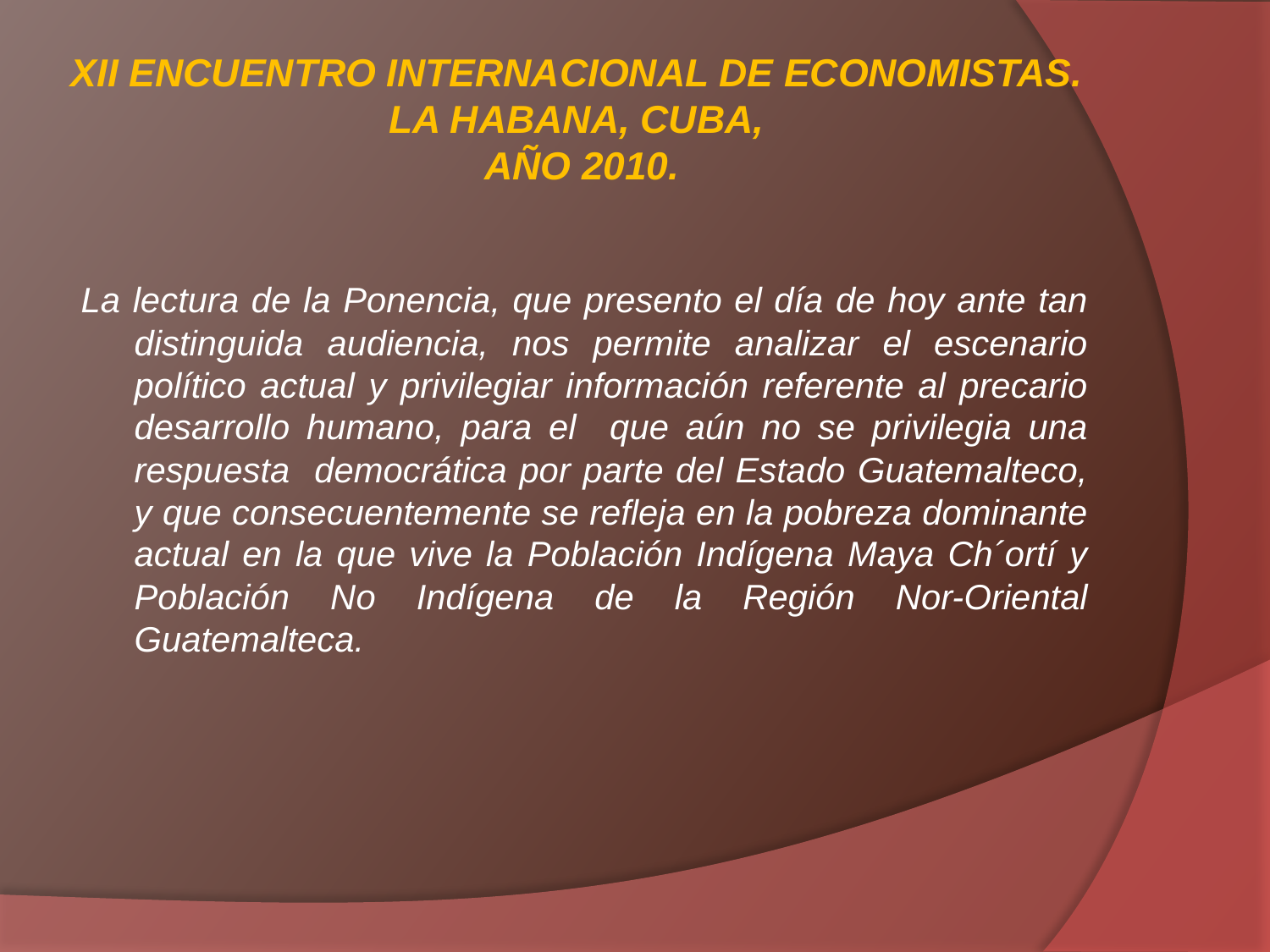

# XII ENCUENTRO INTERNACIONAL DE ECONOMISTAS. LA HABANA, CUBA, AÑO 2010.

La lectura de la Ponencia, que presento el día de hoy ante tan distinguida audiencia, nos permite analizar el escenario político actual y privilegiar información referente al precario desarrollo humano, para el  que aún no se privilegia una respuesta  democrática por parte del Estado Guatemalteco, y que consecuentemente se refleja en la pobreza dominante actual en la que vive la Población Indígena Maya Ch´ortí y Población No Indígena de la Región Nor-Oriental Guatemalteca.